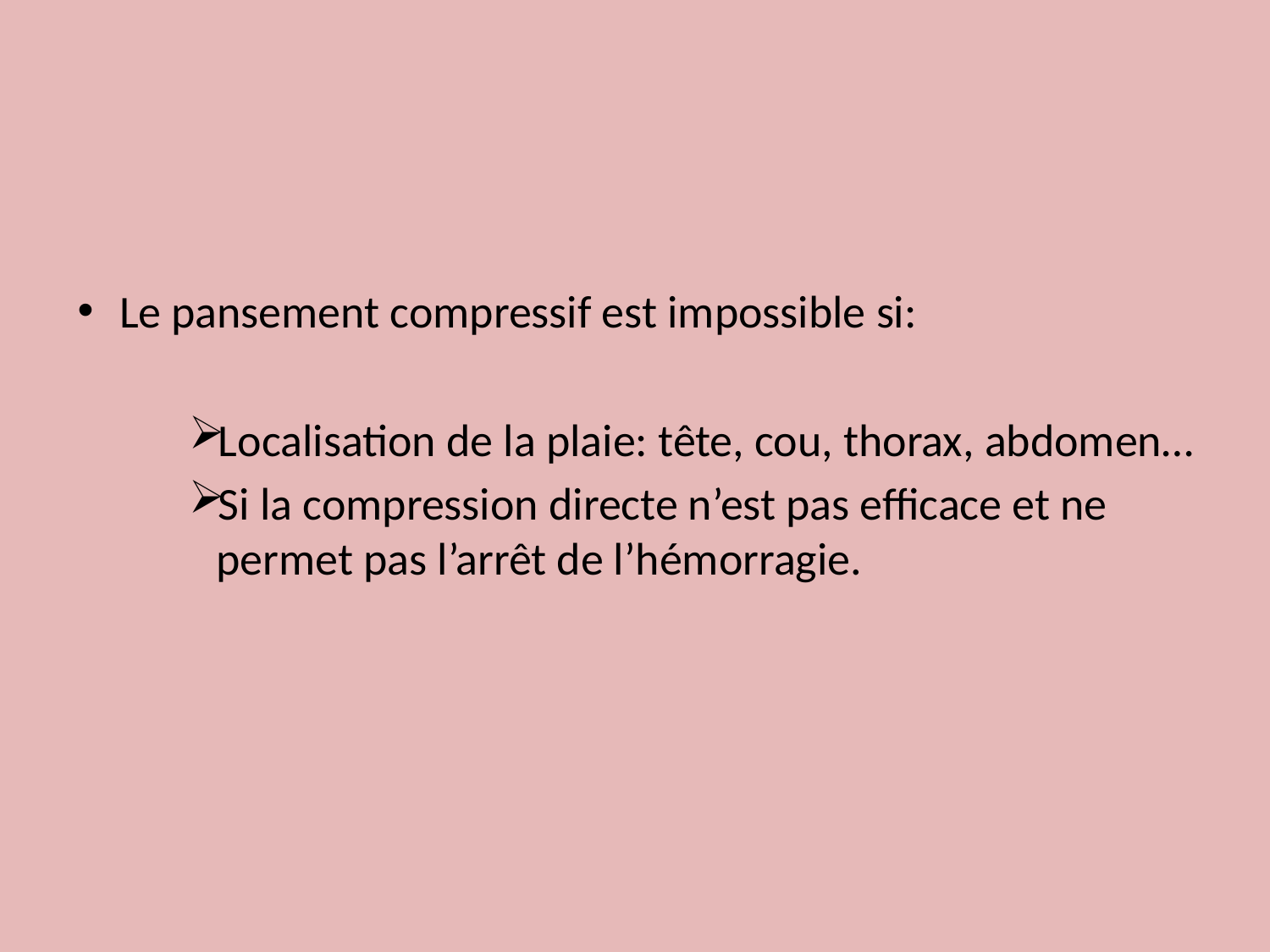

#
Le pansement compressif est impossible si:

Localisation de la plaie: tête, cou, thorax, abdomen…
Si la compression directe n’est pas efficace et ne permet pas l’arrêt de l’hémorragie.